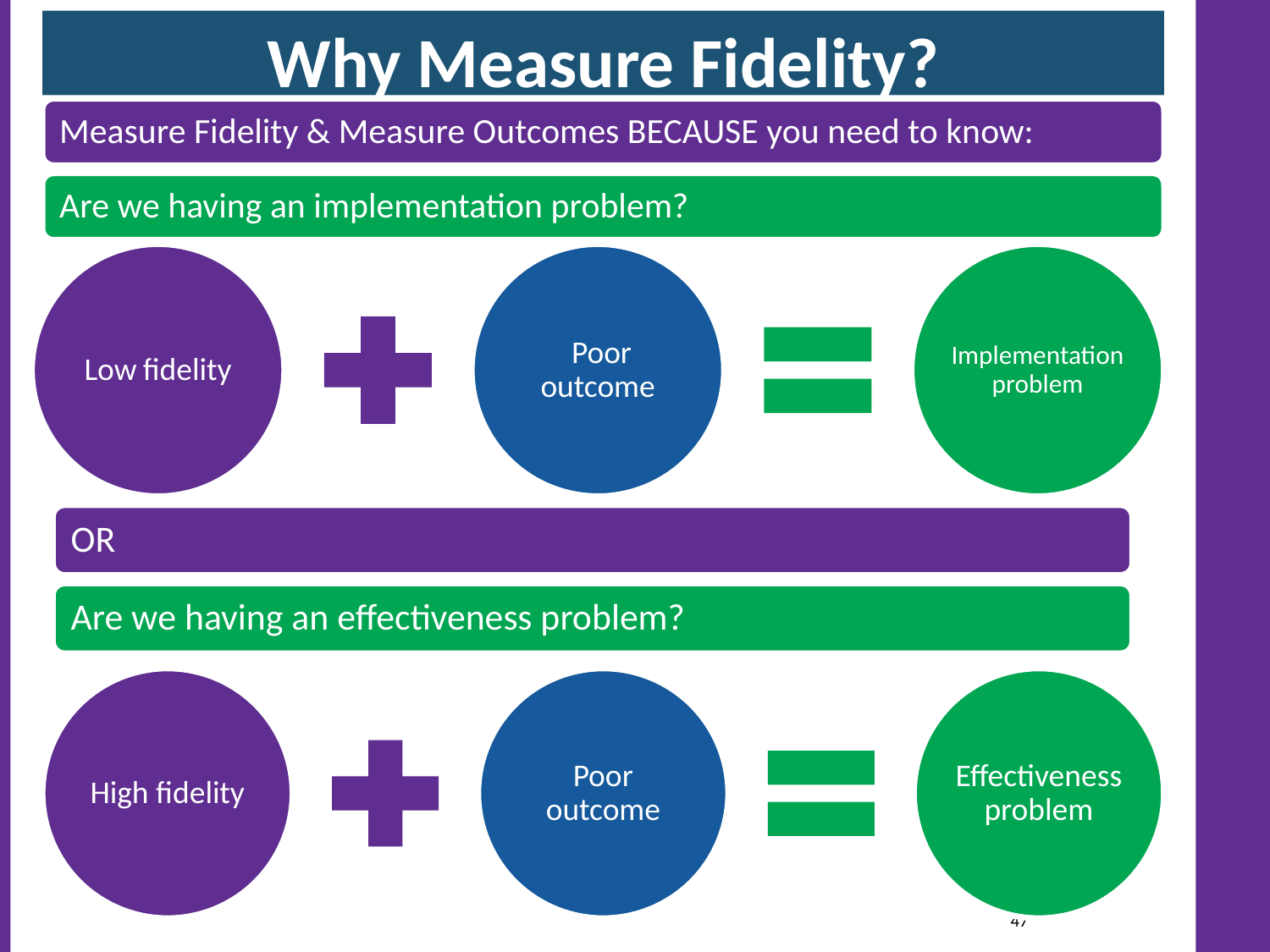

Why Measure Fidelity?
#
Measure Fidelity & Measure Outcomes BECAUSE you need to know:
Are we having an implementation problem?
Low fidelity

 Poor outcome

Implementation problem
OR
Are we having an effectiveness problem?
High fidelity

Poor outcome

Effectiveness problem
47